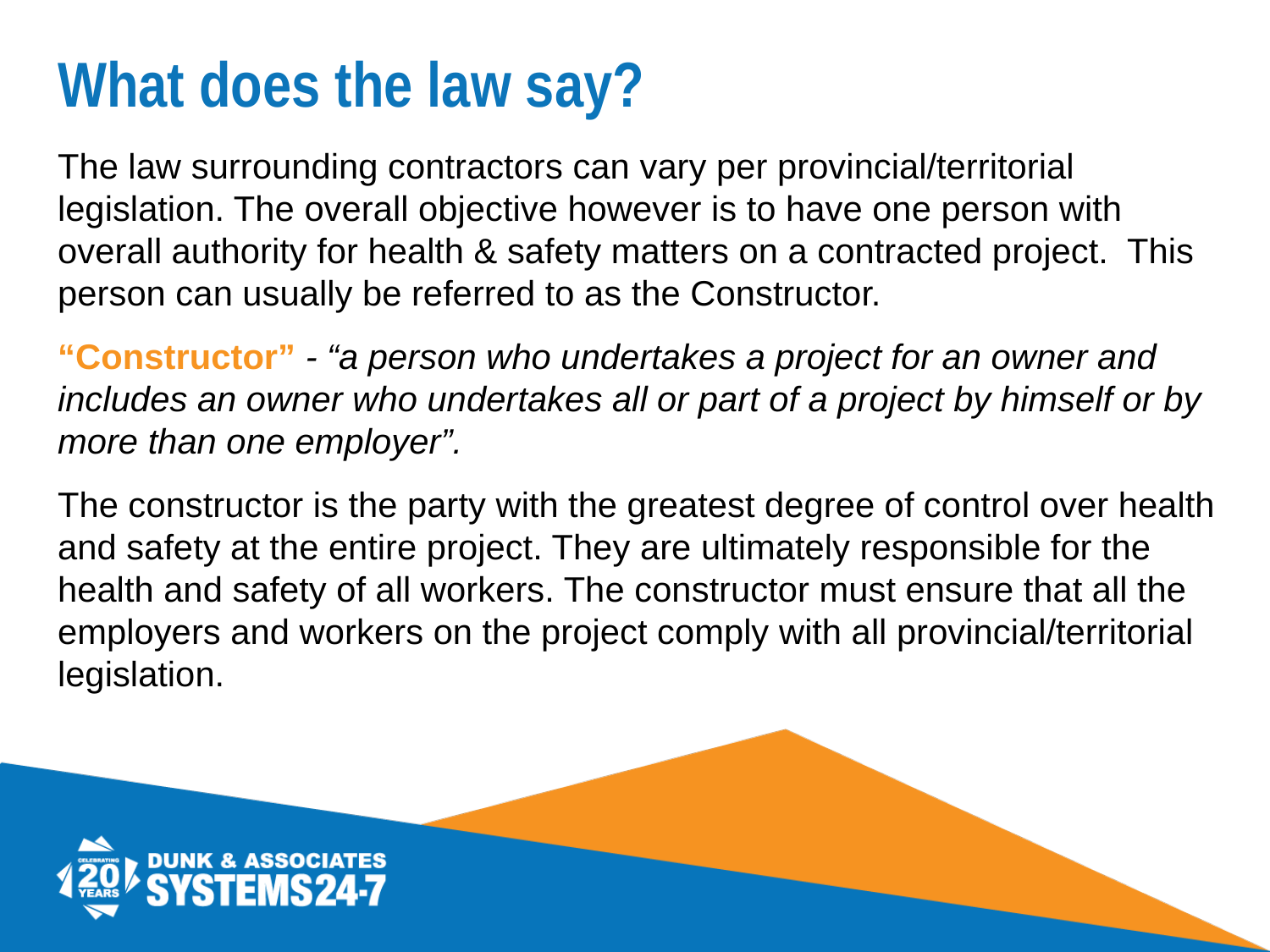

# What does the law say?
The law surrounding contractors can vary per provincial/territorial legislation. The overall objective however is to have one person with overall authority for health & safety matters on a contracted project.  This person can usually be referred to as the Constructor.
“Constructor” - “a person who undertakes a project for an owner and includes an owner who undertakes all or part of a project by himself or by more than one employer”.
The constructor is the party with the greatest degree of control over health and safety at the entire project. They are ultimately responsible for the health and safety of all workers. The constructor must ensure that all the employers and workers on the project comply with all provincial/territorial legislation.